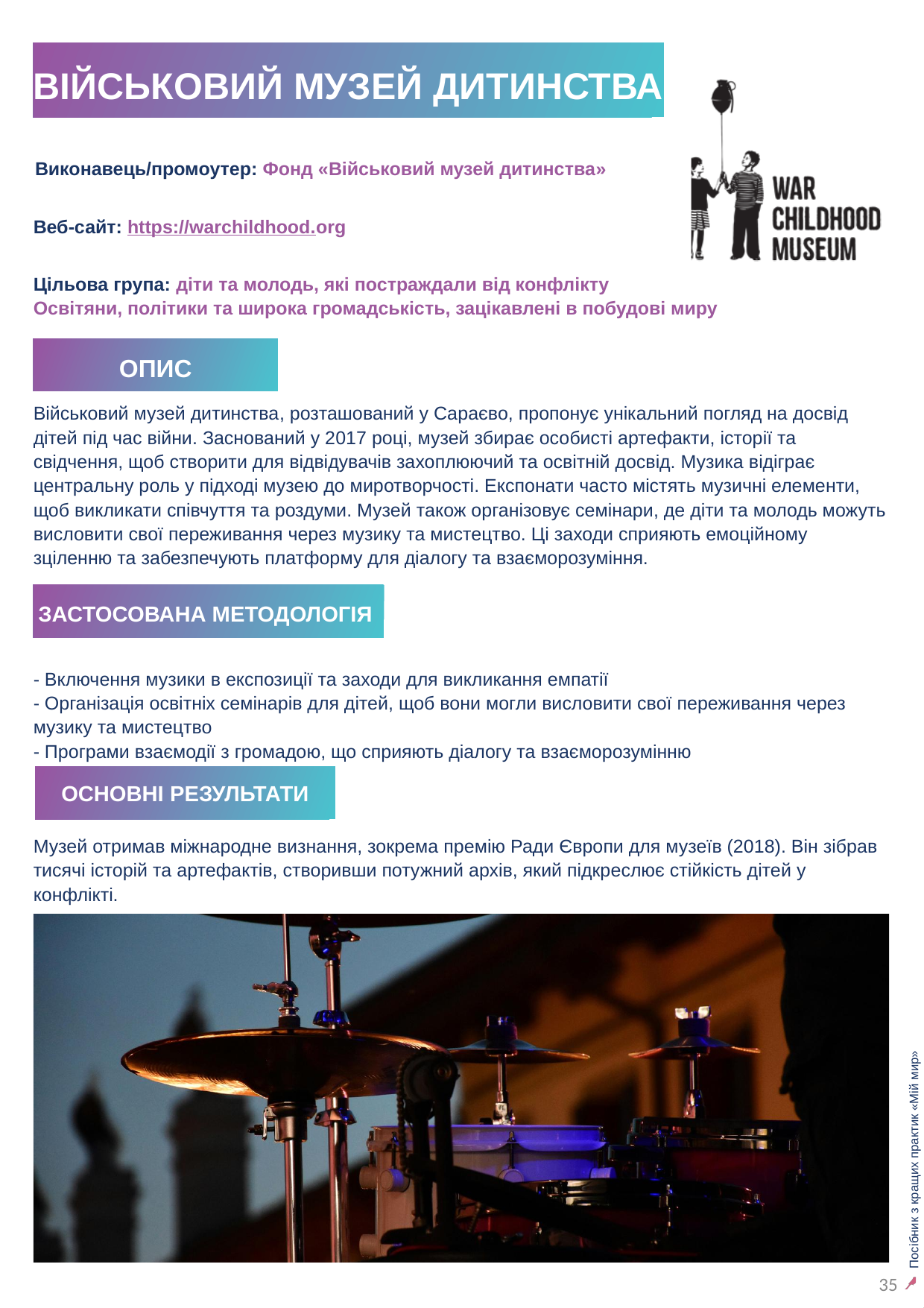

ВІЙСЬКОВИЙ МУЗЕЙ ДИТИНСТВА

Виконавець/промоутер: Фонд «Військовий музей дитинства»
Веб-сайт: https://warchildhood.org
Цільова група: діти та молодь, які постраждали від конфлікту
Освітяни, політики та широка громадськість, зацікавлені в побудові миру

ОПИС
Військовий музей дитинства, розташований у Сараєво, пропонує унікальний погляд на досвід дітей під час війни. Заснований у 2017 році, музей збирає особисті артефакти, історії та свідчення, щоб створити для відвідувачів захоплюючий та освітній досвід. Музика відіграє центральну роль у підході музею до миротворчості. Експонати часто містять музичні елементи, щоб викликати співчуття та роздуми. Музей також організовує семінари, де діти та молодь можуть висловити свої переживання через музику та мистецтво. Ці заходи сприяють емоційному зціленню та забезпечують платформу для діалогу та взаєморозуміння.

ЗАСТОСОВАНА МЕТОДОЛОГІЯ
- Включення музики в експозиції та заходи для викликання емпатії
- Організація освітніх семінарів для дітей, щоб вони могли висловити свої переживання через музику та мистецтво
- Програми взаємодії з громадою, що сприяють діалогу та взаєморозумінню

ОСНОВНІ РЕЗУЛЬТАТИ
35
Музей отримав міжнародне визнання, зокрема премію Ради Європи для музеїв (2018). Він зібрав тисячі історій та артефактів, створивши потужний архів, який підкреслює стійкість дітей у конфлікті.

Посібник з кращих практик «Мій мир»

Музика для молоді: дорожня карта підходу до побудови миру

35